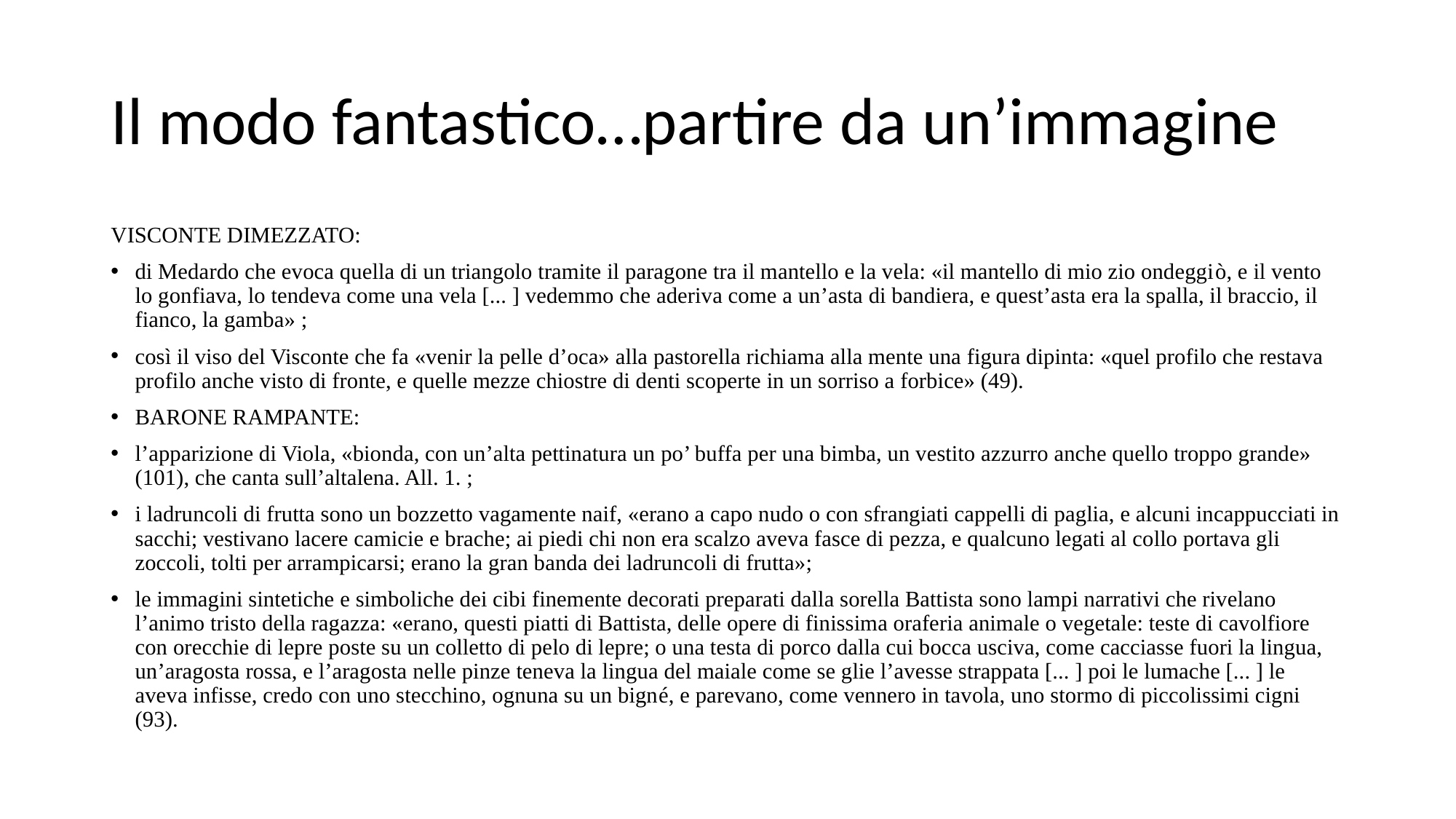

# Il modo fantastico…partire da un’immagine
VISCONTE DIMEZZATO:
di Medardo che evoca quella di un triangolo tramite il paragone tra il mantello e la vela: «il mantello di mio zio ondeggiò, e il vento lo gonfiava, lo tendeva come una vela [... ] vedemmo che aderiva come a un’asta di bandiera, e quest’asta era la spalla, il braccio, il fianco, la gamba» ;
così il viso del Visconte che fa «venir la pelle d’oca» alla pastorella richiama alla mente una figura dipinta: «quel profilo che restava profilo anche visto di fronte, e quelle mezze chiostre di denti scoperte in un sorriso a forbice» (49).
BARONE RAMPANTE:
l’apparizione di Viola, «bionda, con un’alta pettinatura un po’ buffa per una bimba, un vestito azzurro anche quello troppo grande» (101), che canta sull’altalena. All. 1. ;
i ladruncoli di frutta sono un bozzetto vagamente naif, «erano a capo nudo o con sfrangiati cappelli di paglia, e alcuni incappucciati in sacchi; vestivano lacere camicie e brache; ai piedi chi non era scalzo aveva fasce di pezza, e qualcuno legati al collo portava gli zoccoli, tolti per arrampicarsi; erano la gran banda dei ladruncoli di frutta»;
le immagini sintetiche e simboliche dei cibi finemente decorati preparati dalla sorella Battista sono lampi narrativi che rivelano l’animo tristo della ragazza: «erano, questi piatti di Battista, delle opere di finissima oraferia animale o vegetale: teste di cavolfiore con orecchie di lepre poste su un colletto di pelo di lepre; o una testa di porco dalla cui bocca usciva, come cacciasse fuori la lingua, un’aragosta rossa, e l’aragosta nelle pinze teneva la lingua del maiale come se glie l’avesse strappata [... ] poi le lumache [... ] le aveva infisse, credo con uno stecchino, ognuna su un bigné, e parevano, come vennero in tavola, uno stormo di piccolissimi cigni (93).